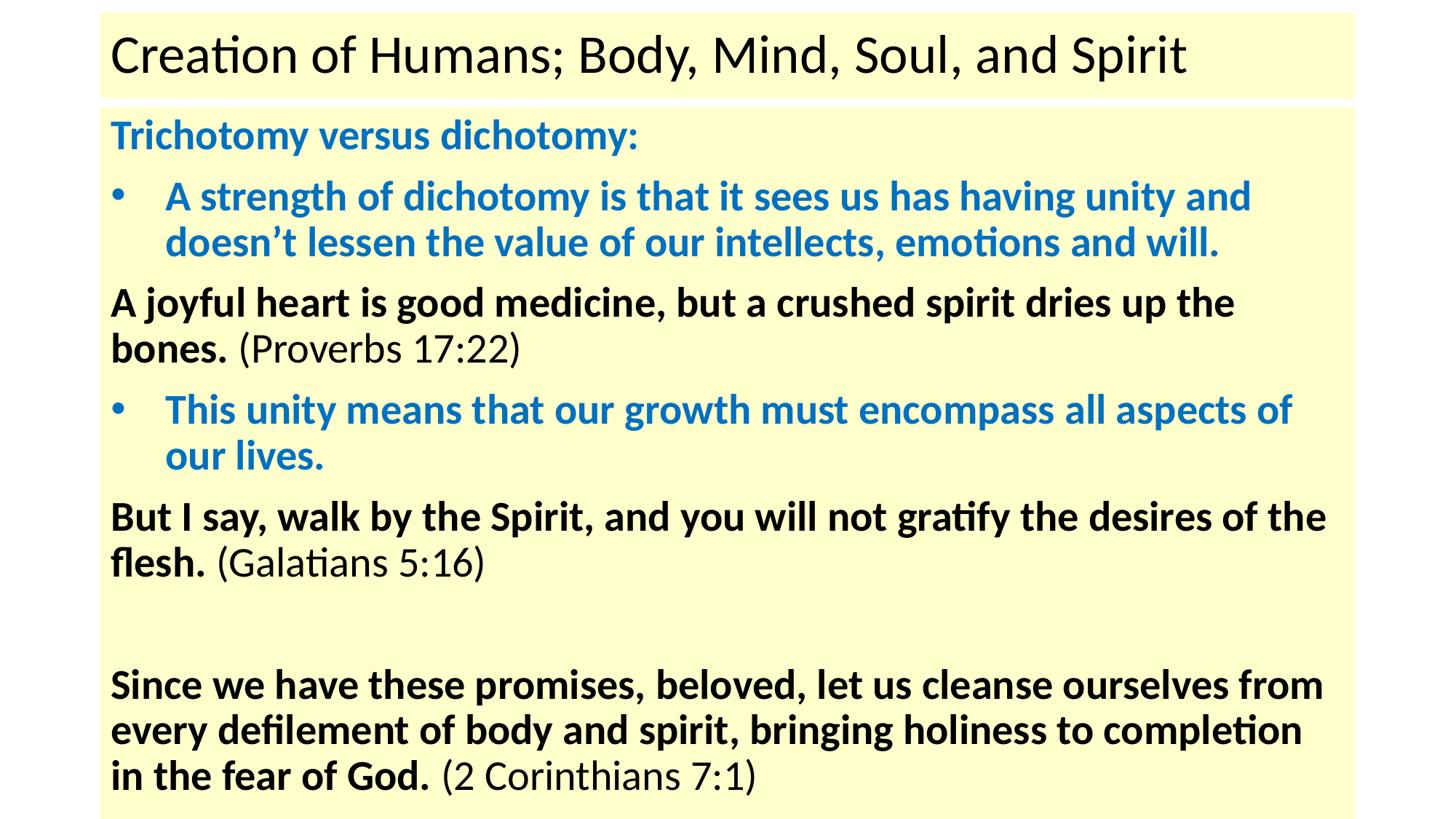

# Creation of Humans; Body, Mind, Soul, and Spirit
Trichotomy versus dichotomy:
A strength of dichotomy is that it sees us has having unity and doesn’t lessen the value of our intellects, emotions and will.
A joyful heart is good medicine, but a crushed spirit dries up the bones. (Proverbs 17:22)
This unity means that our growth must encompass all aspects of our lives.
But I say, walk by the Spirit, and you will not gratify the desires of the flesh. (Galatians 5:16)

Since we have these promises, beloved, let us cleanse ourselves from every defilement of body and spirit, bringing holiness to completion in the fear of God. (2 Corinthians 7:1)